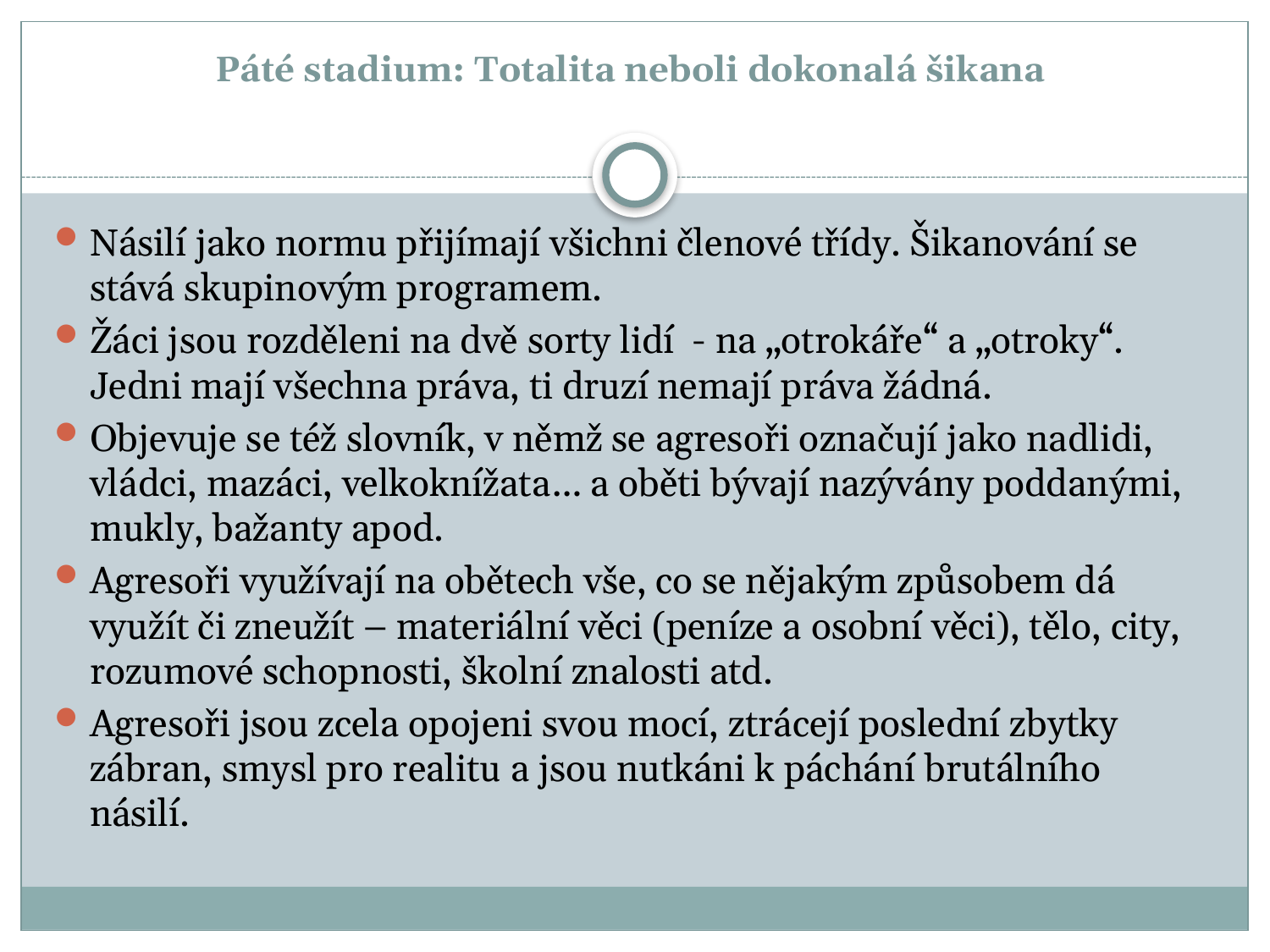

# Páté stadium: Totalita neboli dokonalá šikana
Násilí jako normu přijímají všichni členové třídy. Šikanování se stává skupinovým programem.
Žáci jsou rozděleni na dvě sorty lidí  - na „otrokáře“ a „otroky“. Jedni mají všechna práva, ti druzí nemají práva žádná.
Objevuje se též slovník, v němž se agresoři označují jako nadlidi, vládci, mazáci, velkoknížata… a oběti bývají nazývány poddanými, mukly, bažanty apod.
Agresoři využívají na obětech vše, co se nějakým způsobem dá využít či zneužít – materiální věci (peníze a osobní věci), tělo, city, rozumové schopnosti, školní znalosti atd.
Agresoři jsou zcela opojeni svou mocí, ztrácejí poslední zbytky zábran, smysl pro realitu a jsou nutkáni k páchání brutálního násilí.